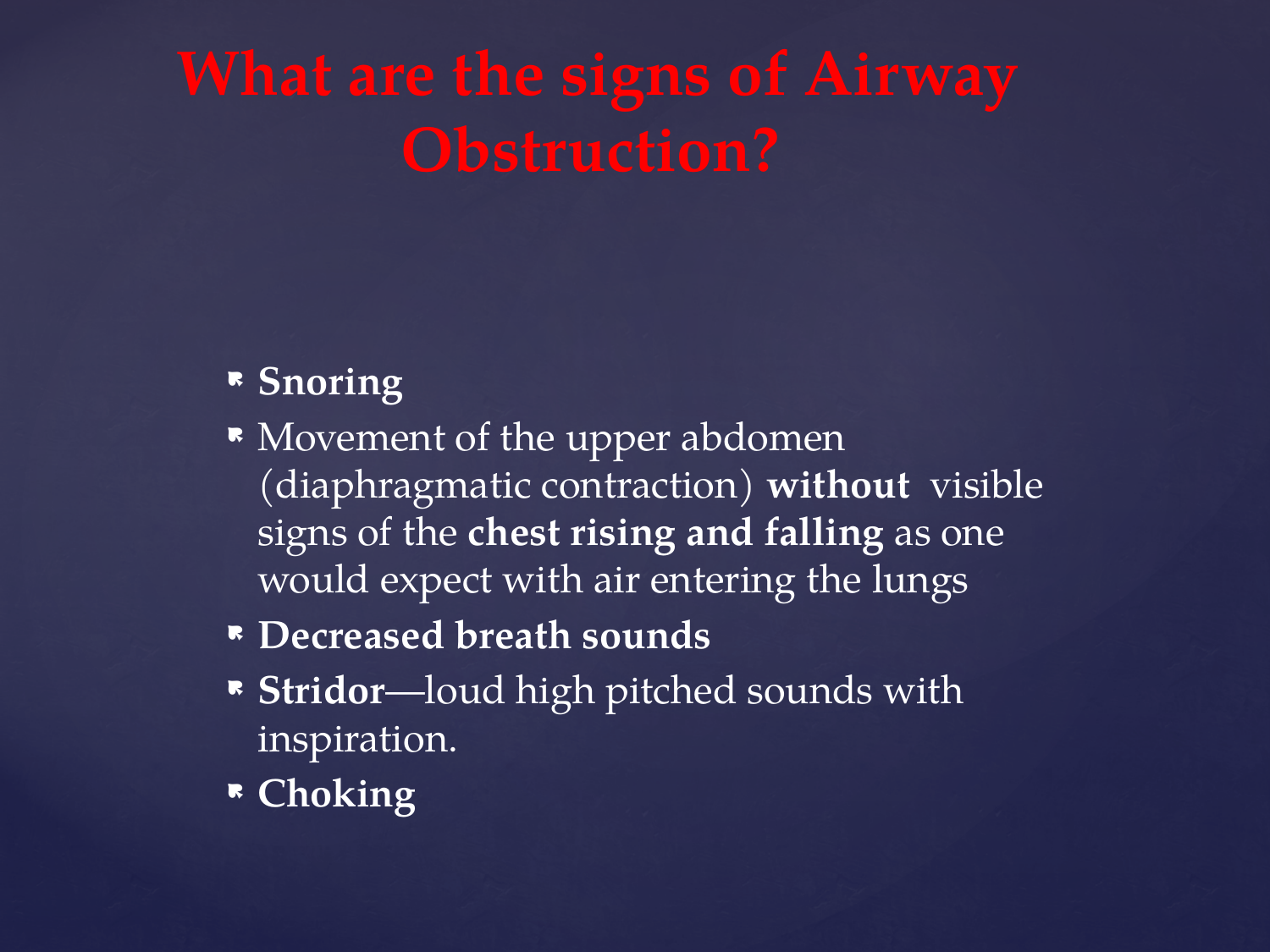

# What are the signs of Airway Obstruction?
Snoring
Movement of the upper abdomen (diaphragmatic contraction) without  visible signs of the chest rising and falling as one would expect with air entering the lungs
Decreased breath sounds
Stridor—loud high pitched sounds with inspiration.
Choking